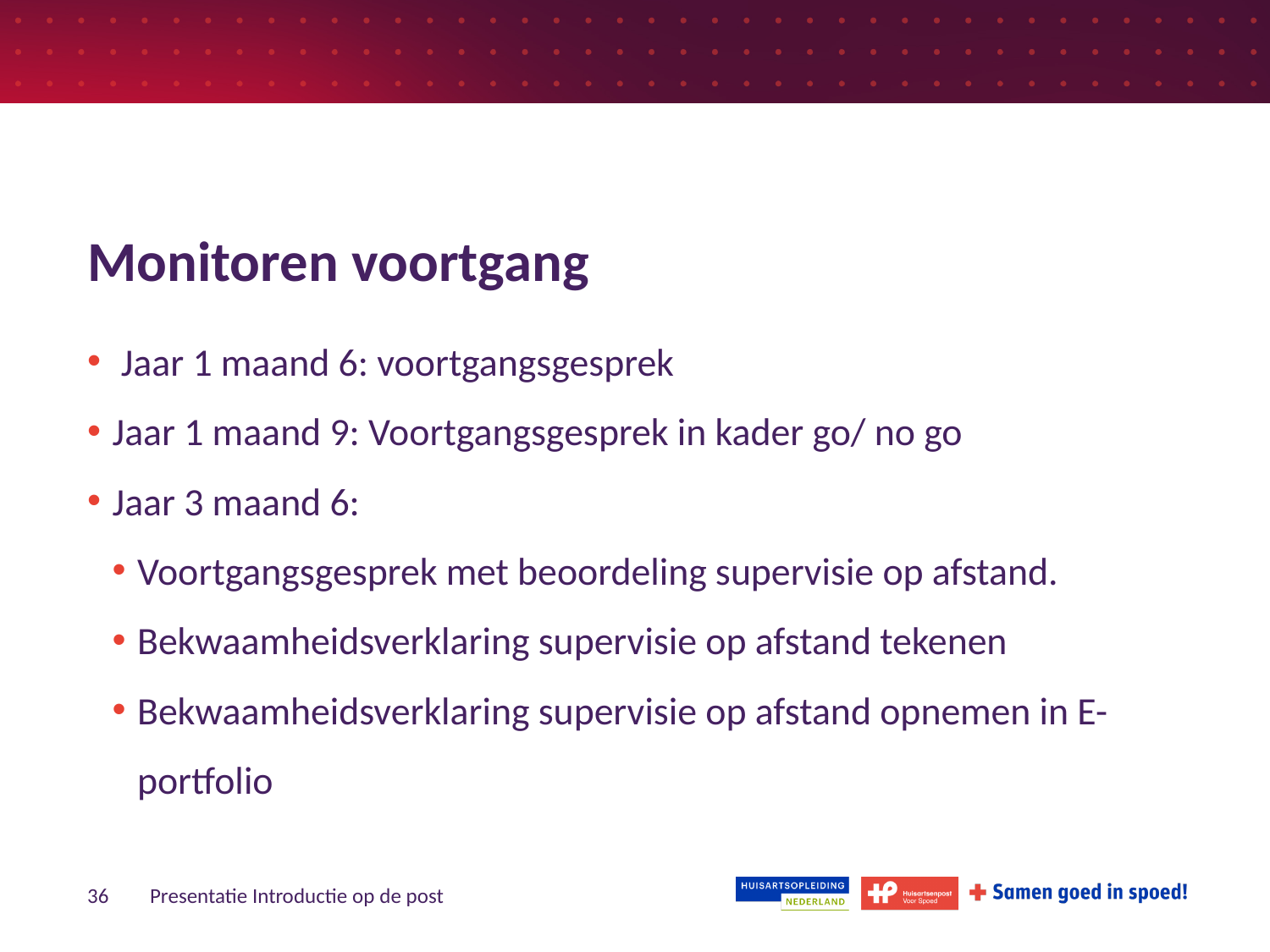

# Monitoren voortgang
 Jaar 1 maand 6: voortgangsgesprek
Jaar 1 maand 9: Voortgangsgesprek in kader go/ no go
Jaar 3 maand 6:
Voortgangsgesprek met beoordeling supervisie op afstand.
Bekwaamheidsverklaring supervisie op afstand tekenen
Bekwaamheidsverklaring supervisie op afstand opnemen in E-portfolio
36
Presentatie Introductie op de post